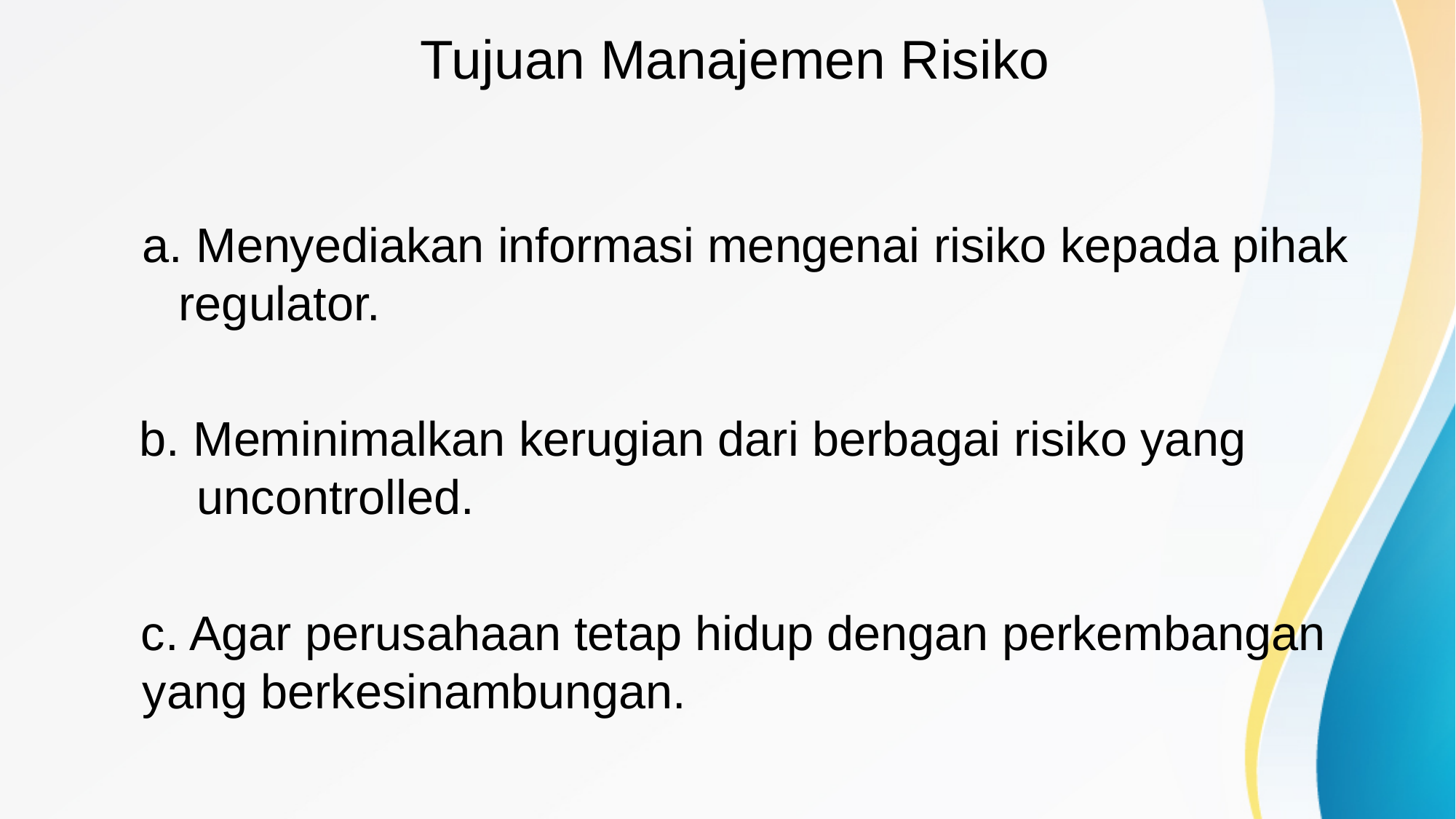

# Tujuan Manajemen Risiko

a. Menyediakan informasi mengenai risiko kepada pihak regulator.

b. Meminimalkan kerugian dari berbagai risiko yang uncontrolled.

c. Agar perusahaan tetap hidup dengan perkembangan yang berkesinambungan.